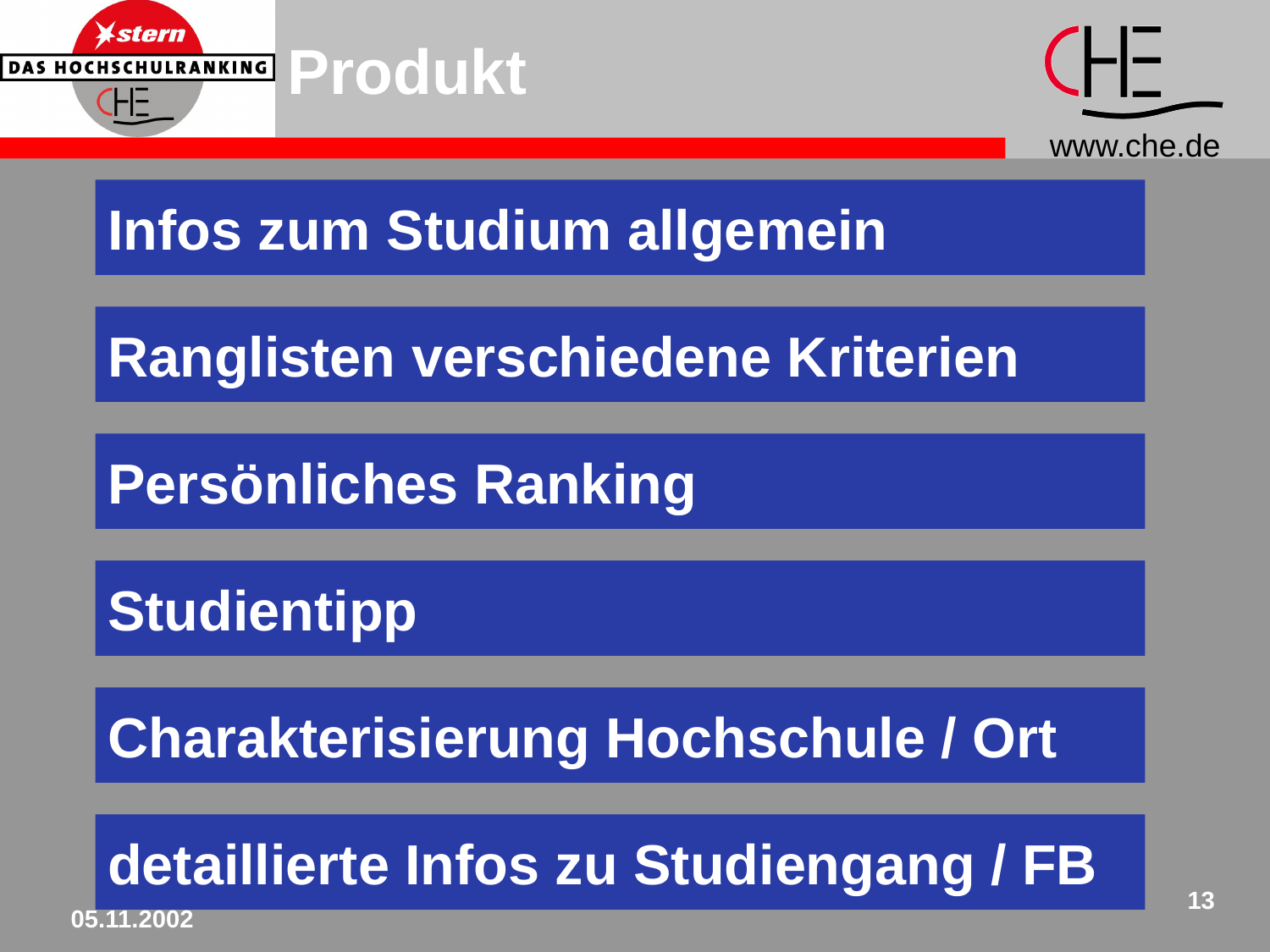

Produkt
Infos zum Studium allgemein
Ranglisten verschiedene Kriterien
Persönliches Ranking
Studientipp
Charakterisierung Hochschule / Ort
detaillierte Infos zu Studiengang / FB
HRK
05.11.2002

13